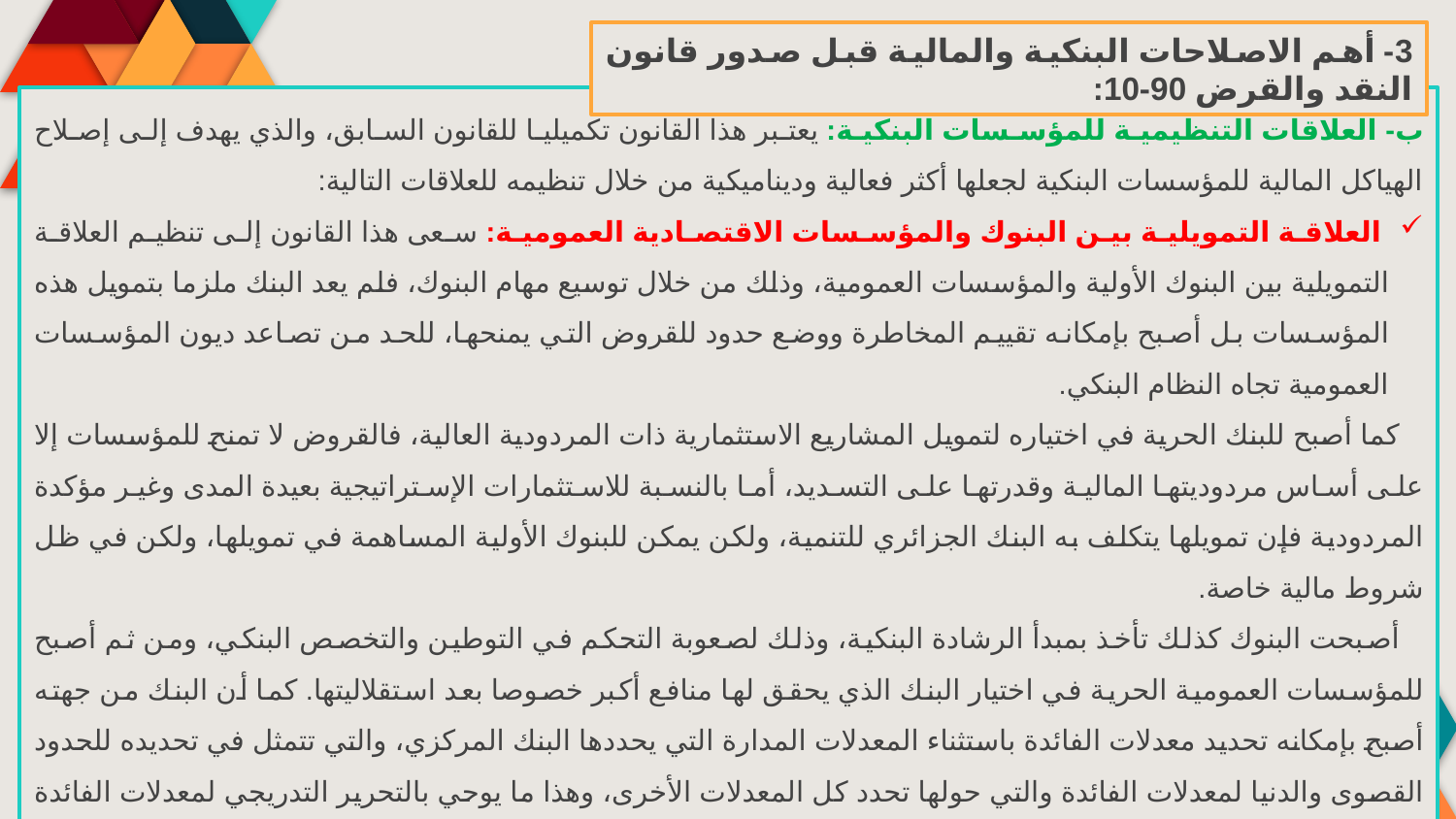

3- أهم الاصلاحات البنكية والمالية قبل صدور قانون النقد والقرض 90-10:
ب- العلاقات التنظيمية للمؤسسات البنكية: يعتبر هذا القانون تكميليا للقانون السابق، والذي يهدف إلى إصلاح الهياكل المالية للمؤسسات البنكية لجعلها أكثر فعالية وديناميكية من خلال تنظيمه للعلاقات التالية:
 العلاقة التمويلية بين البنوك والمؤسسات الاقتصادية العمومية: سعى هذا القانون إلى تنظيم العلاقة التمويلية بين البنوك الأولية والمؤسسات العمومية، وذلك من خلال توسيع مهام البنوك، فلم يعد البنك ملزما بتمويل هذه المؤسسات بل أصبح بإمكانه تقييم المخاطرة ووضع حدود للقروض التي يمنحها، للحد من تصاعد ديون المؤسسات العمومية تجاه النظام البنكي.
   كما أصبح للبنك الحرية في اختياره لتمويل المشاريع الاستثمارية ذات المردودية العالية، فالقروض لا تمنح للمؤسسات إلا على أساس مردوديتها المالية وقدرتها على التسديد، أما بالنسبة للاستثمارات الإستراتيجية بعيدة المدى وغير مؤكدة المردودية فإن تمويلها يتكلف به البنك الجزائري للتنمية، ولكن يمكن للبنوك الأولية المساهمة في تمويلها، ولكن في ظل شروط مالية خاصة.
   أصبحت البنوك كذلك تأخذ بمبدأ الرشادة البنكية، وذلك لصعوبة التحكم في التوطين والتخصص البنكي، ومن ثم أصبح للمؤسسات العمومية الحرية في اختيار البنك الذي يحقق لها منافع أكبر خصوصا بعد استقلاليتها. كما أن البنك من جهته أصبح بإمكانه تحديد معدلات الفائدة باستثناء المعدلات المدارة التي يحددها البنك المركزي، والتي تتمثل في تحديده للحدود القصوى والدنيا لمعدلات الفائدة والتي حولها تحدد كل المعدلات الأخرى، وهذا ما يوحي بالتحرير التدريجي لمعدلات الفائدة بعد أن كان يتم تحديدها إداريا ولفترة معينة، ومن جهة أخرى أصبح للبنوك الحق في رفض التمويل الذي لا يناسبها، وكذلك حرية اختيار الزبائن.